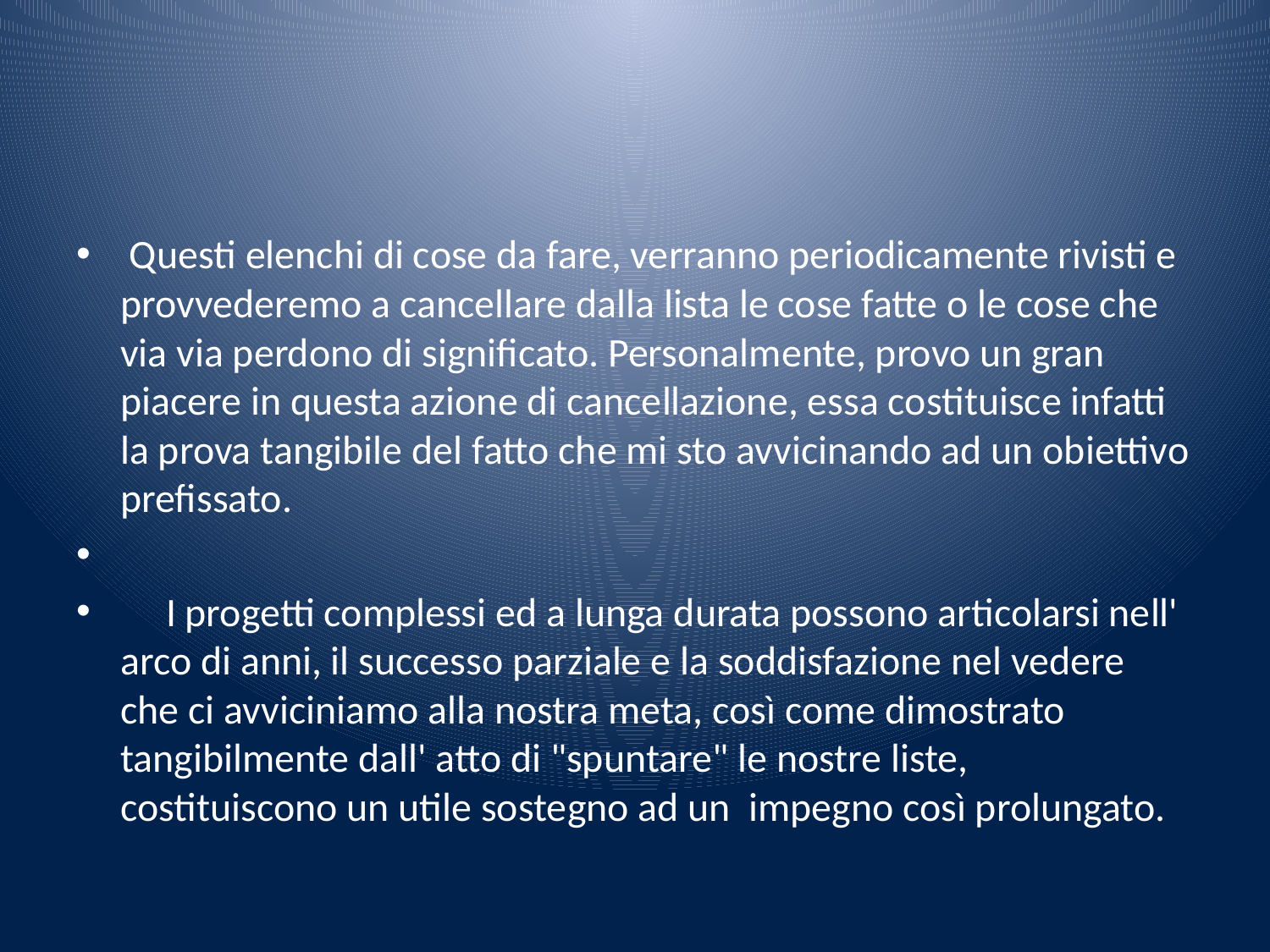

#
 Questi elenchi di cose da fare, verranno periodicamente rivisti e provvederemo a cancellare dalla lista le cose fatte o le cose che via via perdono di significato. Personalmente, provo un gran piacere in questa azione di cancellazione, essa costituisce infatti la prova tangibile del fatto che mi sto avvicinando ad un obiettivo prefissato.

     I progetti complessi ed a lunga durata possono articolarsi nell' arco di anni, il successo parziale e la soddisfazione nel vedere che ci avviciniamo alla nostra meta, così come dimostrato tangibilmente dall' atto di "spuntare" le nostre liste, costituiscono un utile sostegno ad un  impegno così prolungato.